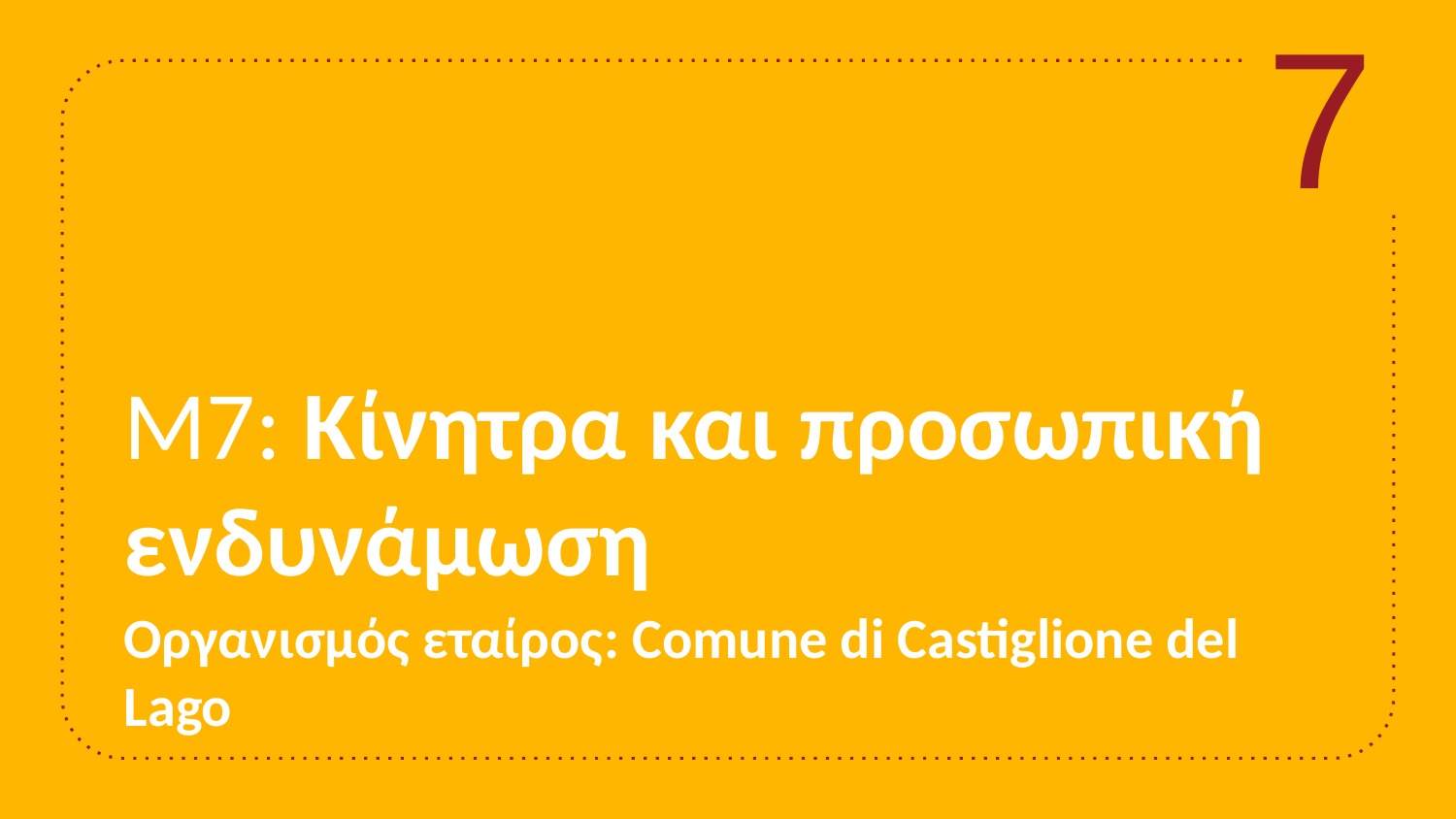

7
# M7: Κίνητρα και προσωπική ενδυνάμωση
Οργανισμός εταίρος: Comune di Castiglione del Lago